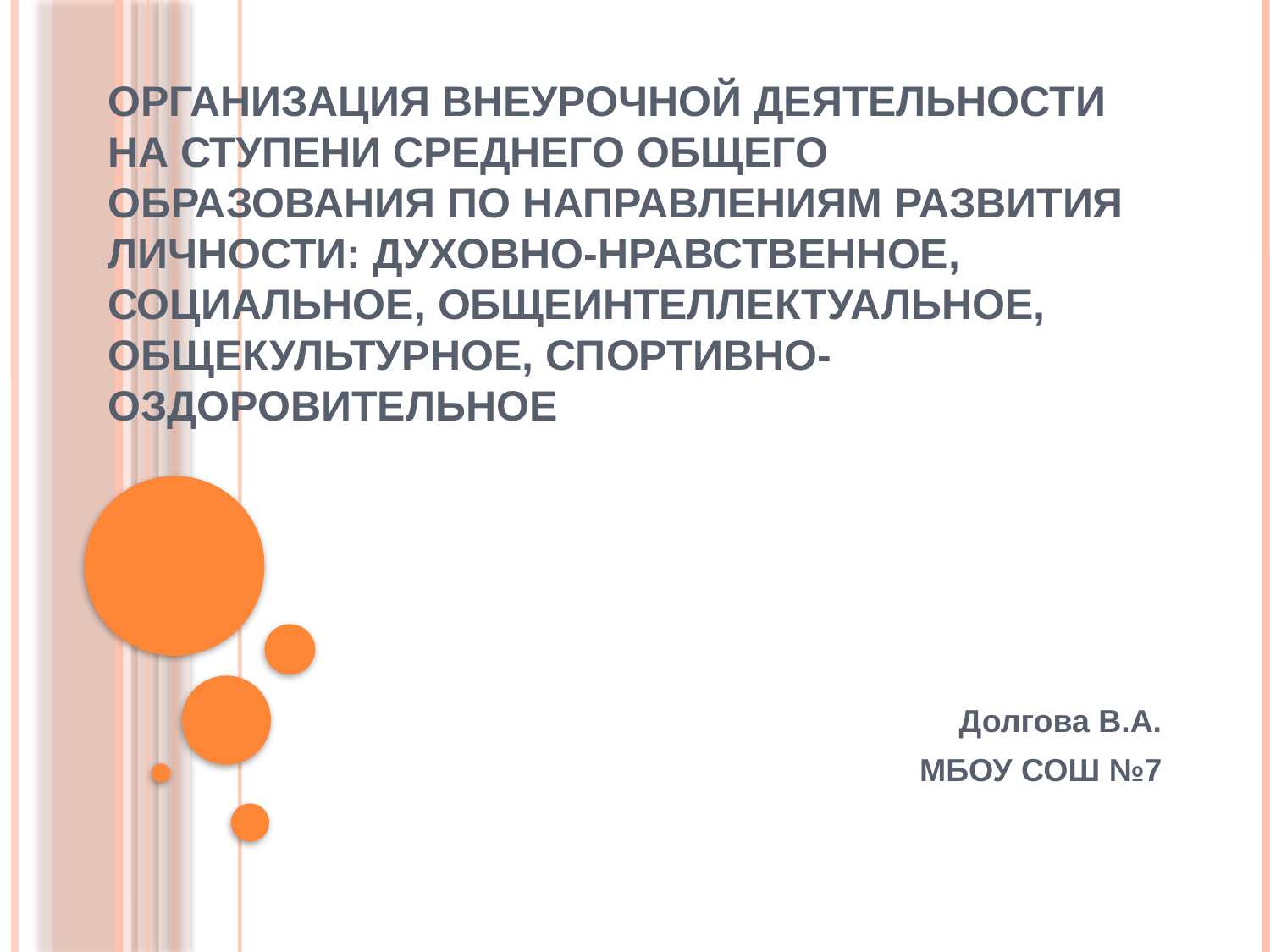

# Организация внеурочной деятельности на ступени среднего общего образования по направлениям развития личности: духовно-нравственное, социальное, общеинтеллектуальное, общекультурное, спортивно-оздоровительное
Долгова В.А.
МБОУ СОШ №7